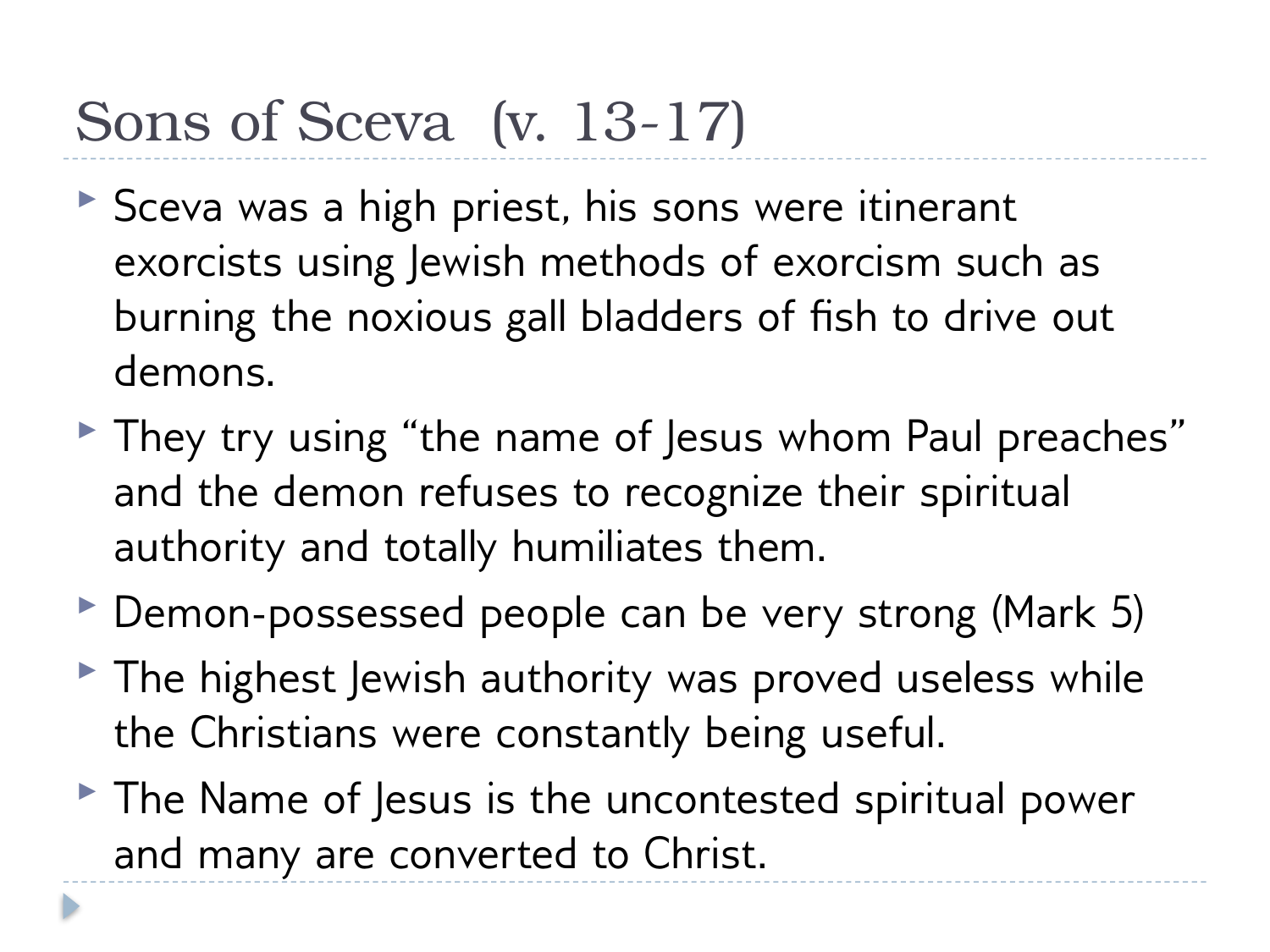

# Sons of Sceva  (v. 13-17)
Sceva was a high priest, his sons were itinerant exorcists using Jewish methods of exorcism such as burning the noxious gall bladders of fish to drive out demons.
They try using “the name of Jesus whom Paul preaches” and the demon refuses to recognize their spiritual authority and totally humiliates them.
Demon-possessed people can be very strong (Mark 5)
The highest Jewish authority was proved useless while the Christians were constantly being useful.
The Name of Jesus is the uncontested spiritual power and many are converted to Christ.